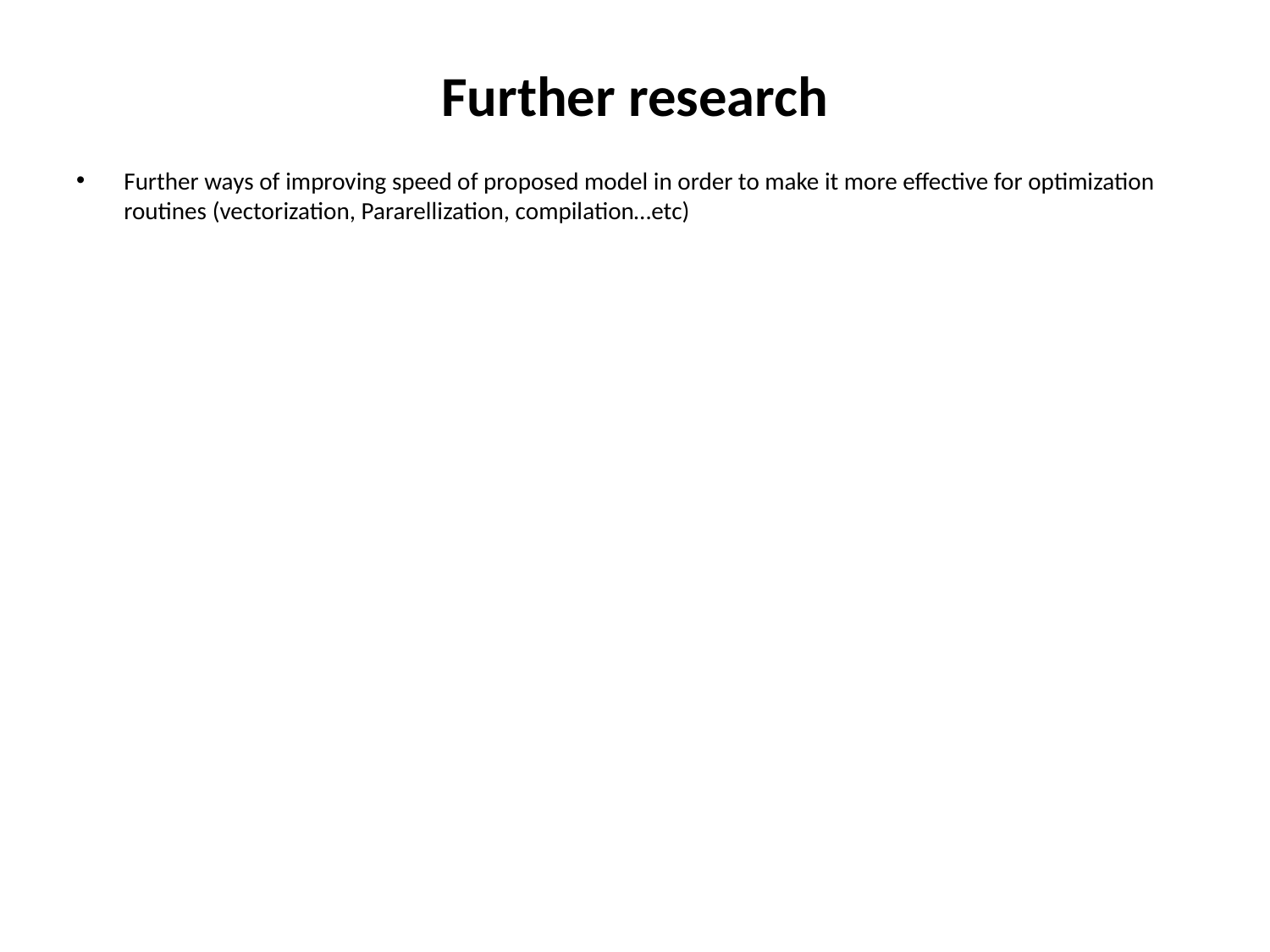

# Further research
Further ways of improving speed of proposed model in order to make it more effective for optimization routines (vectorization, Pararellization, compilation…etc)